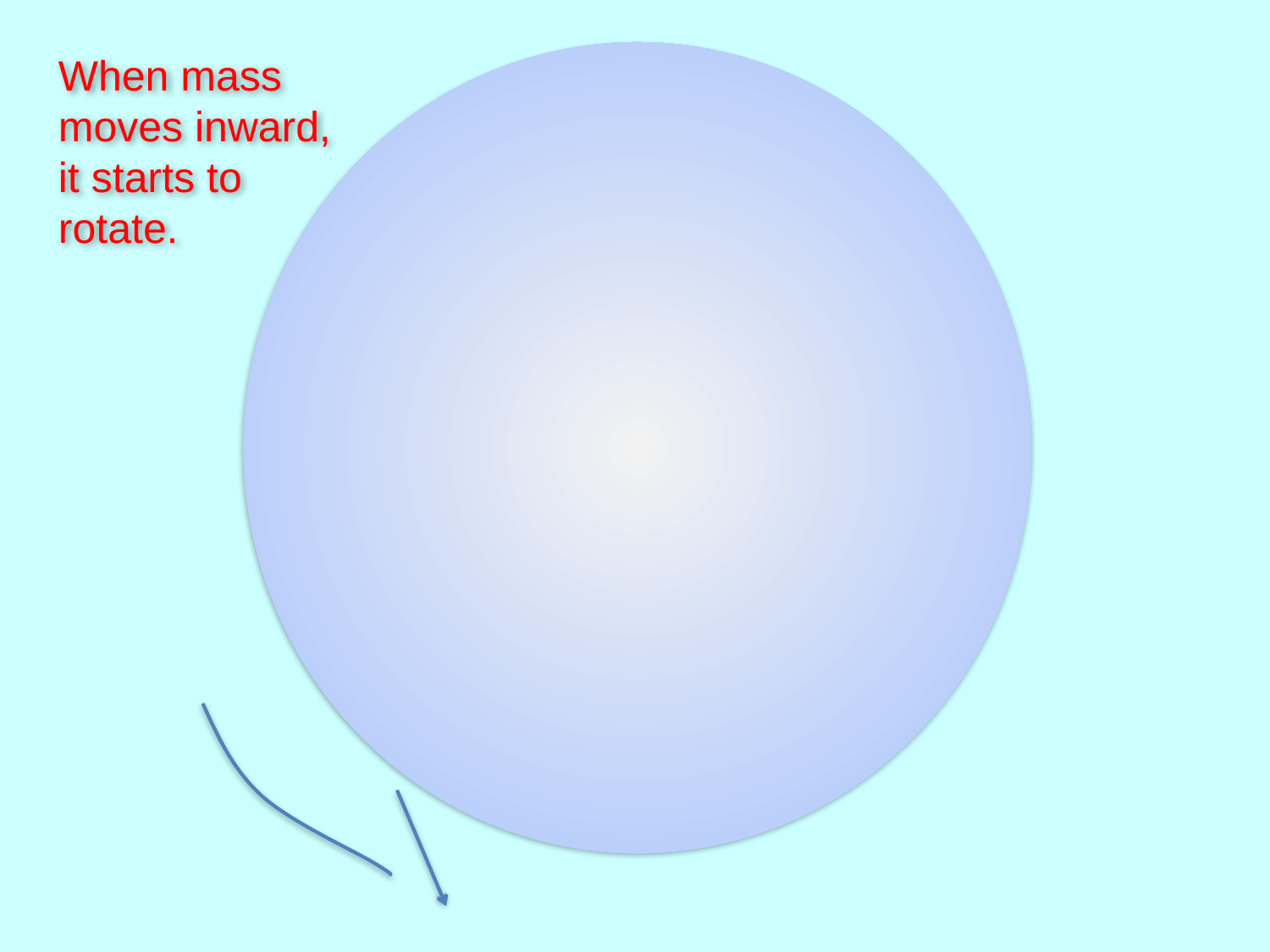

When mass moves inward, it starts to rotate.